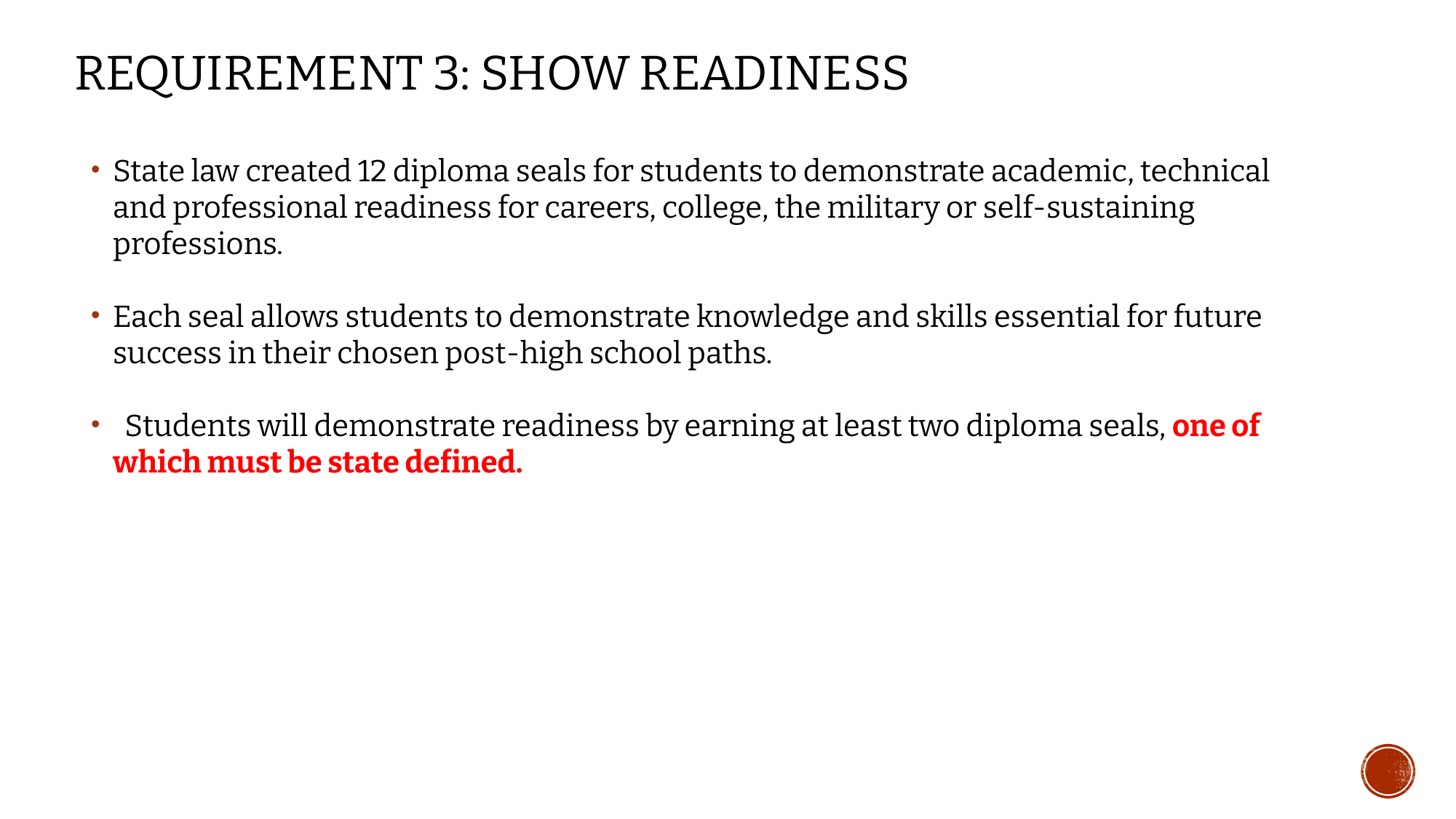

# Requirement 3: show Readiness
State law created 12 diploma seals for students to demonstrate academic, technical and professional readiness for careers, college, the military or self-sustaining professions.

Each seal allows students to demonstrate knowledge and skills essential for future success in their chosen post-high school paths.

  Students will demonstrate readiness by earning at least two diploma seals, one of which must be state defined.